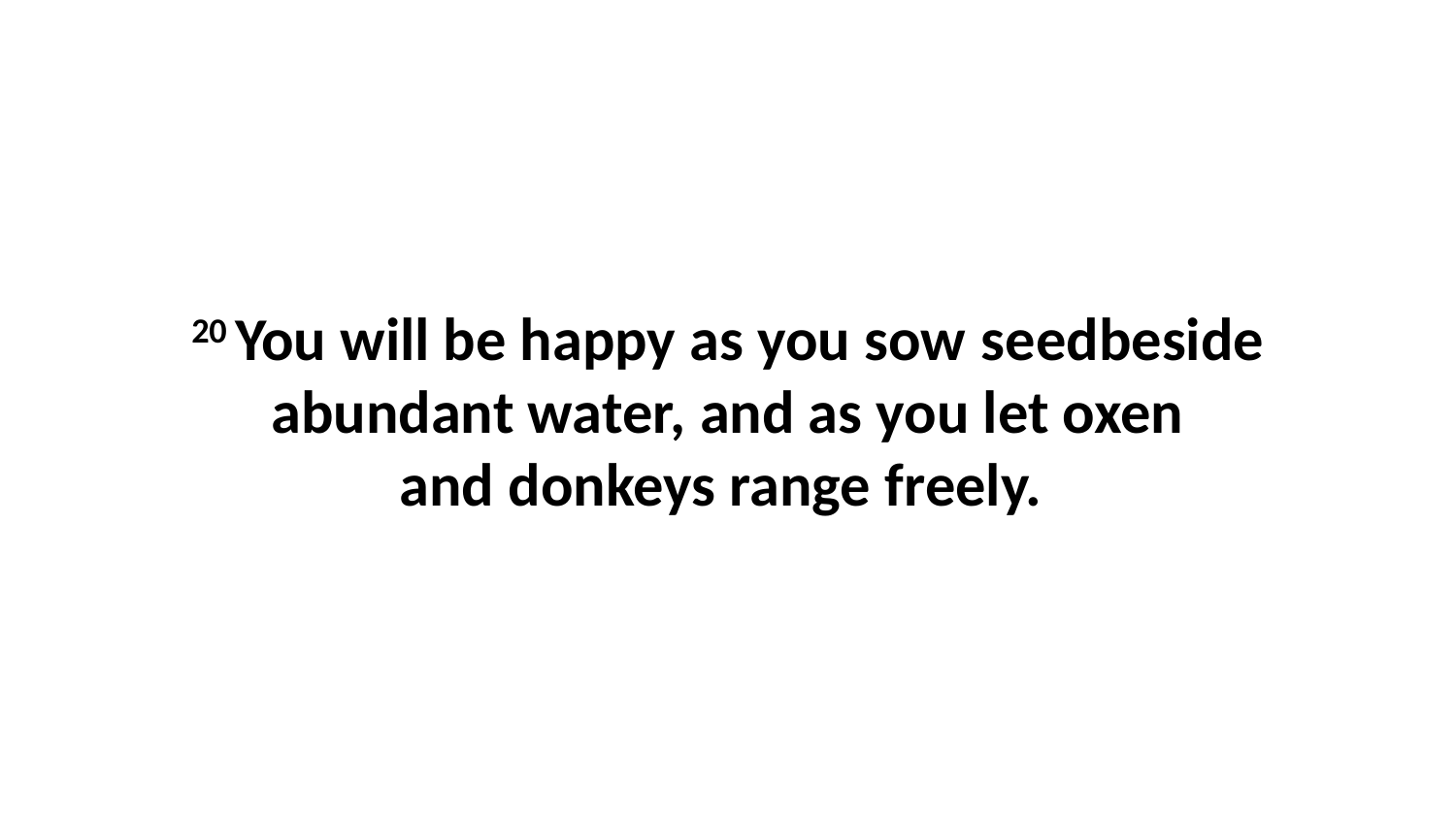

20 You will be happy as you sow seedbeside abundant water, and as you let oxen and donkeys range freely.